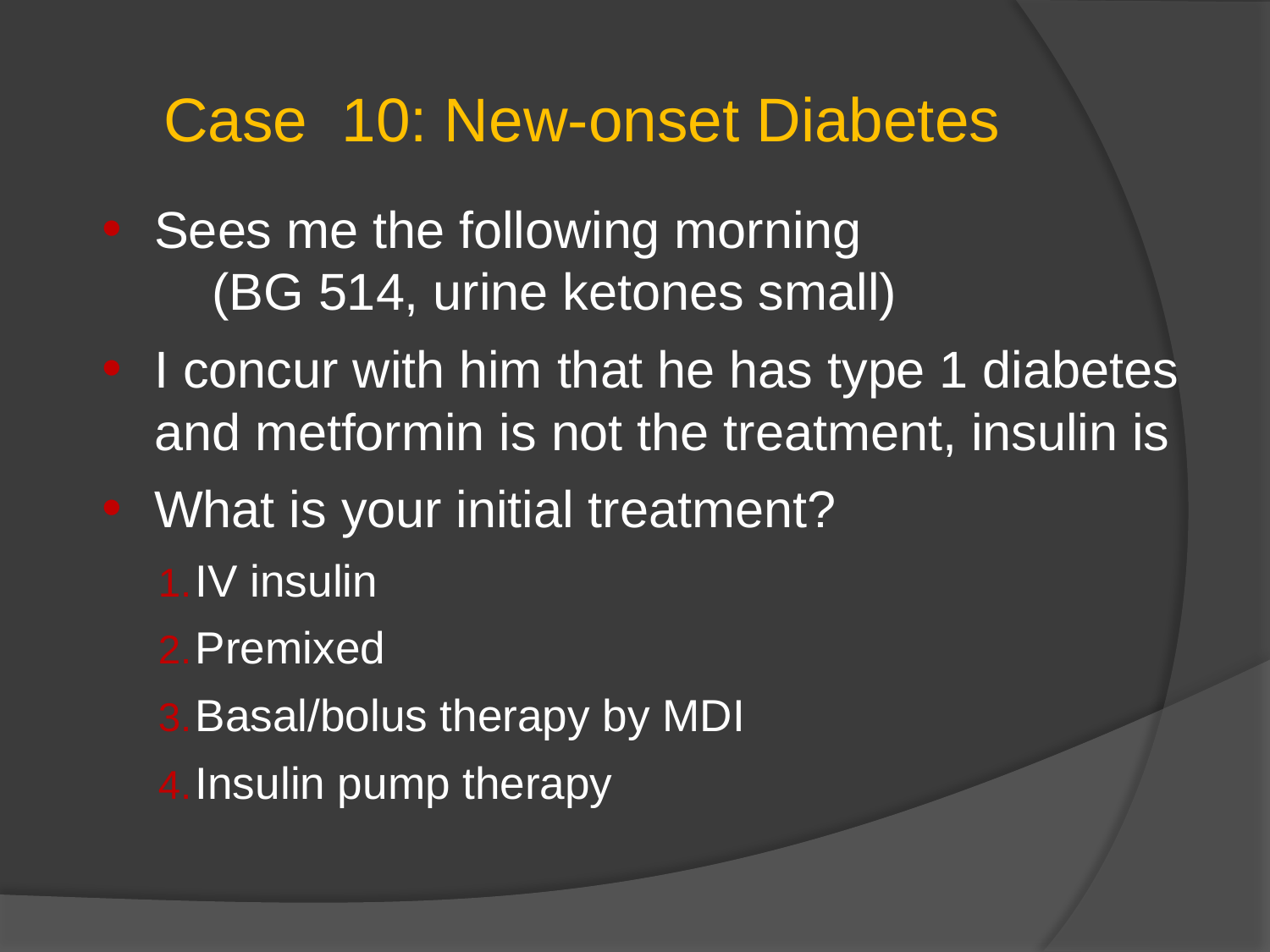

# Case  10: New-onset Diabetes
Sees me the following morning                            (BG 514, urine ketones small)
I concur with him that he has type 1 diabetes and metformin is not the treatment, insulin is
What is your initial treatment?
IV insulin
Premixed
Basal/bolus therapy by MDI
Insulin pump therapy